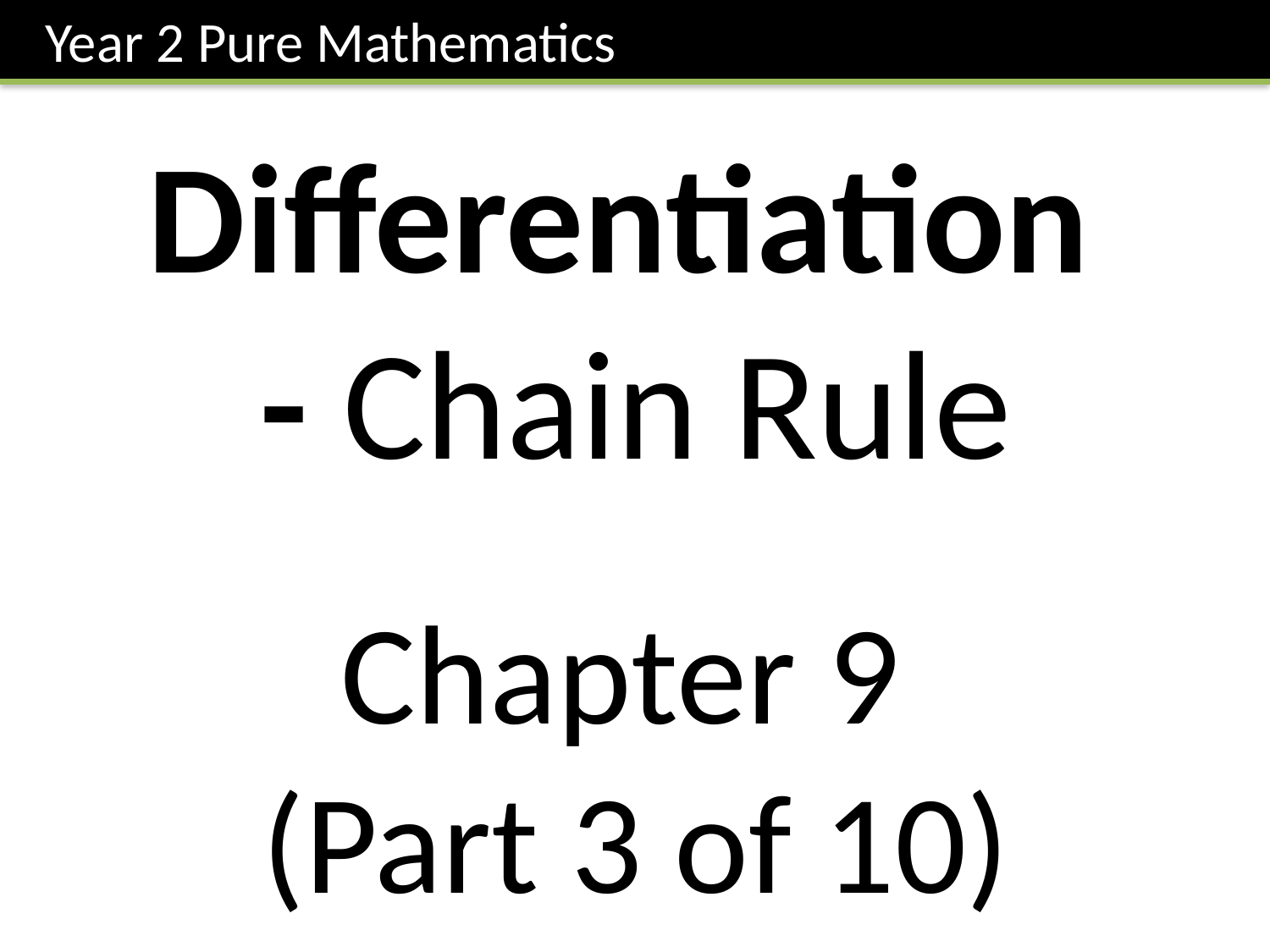

Year 2 Pure Mathematics
Differentiation
- Chain Rule

Chapter 9
(Part 3 of 10)